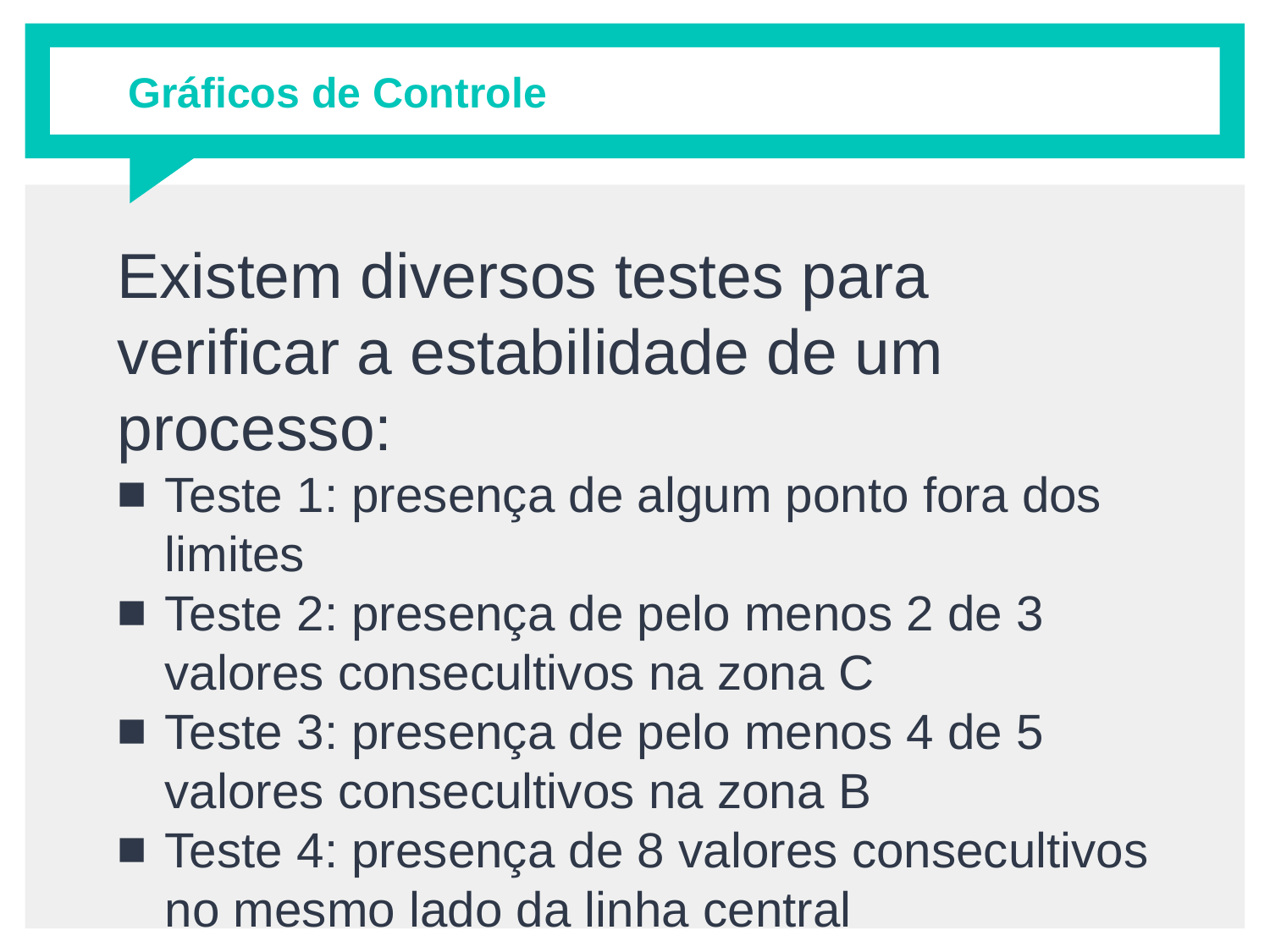

# Gráficos de Controle
Existem diversos testes para verificar a estabilidade de um processo:
Teste 1: presença de algum ponto fora dos limites
Teste 2: presença de pelo menos 2 de 3 valores consecultivos na zona C
Teste 3: presença de pelo menos 4 de 5 valores consecultivos na zona B
Teste 4: presença de 8 valores consecultivos no mesmo lado da linha central